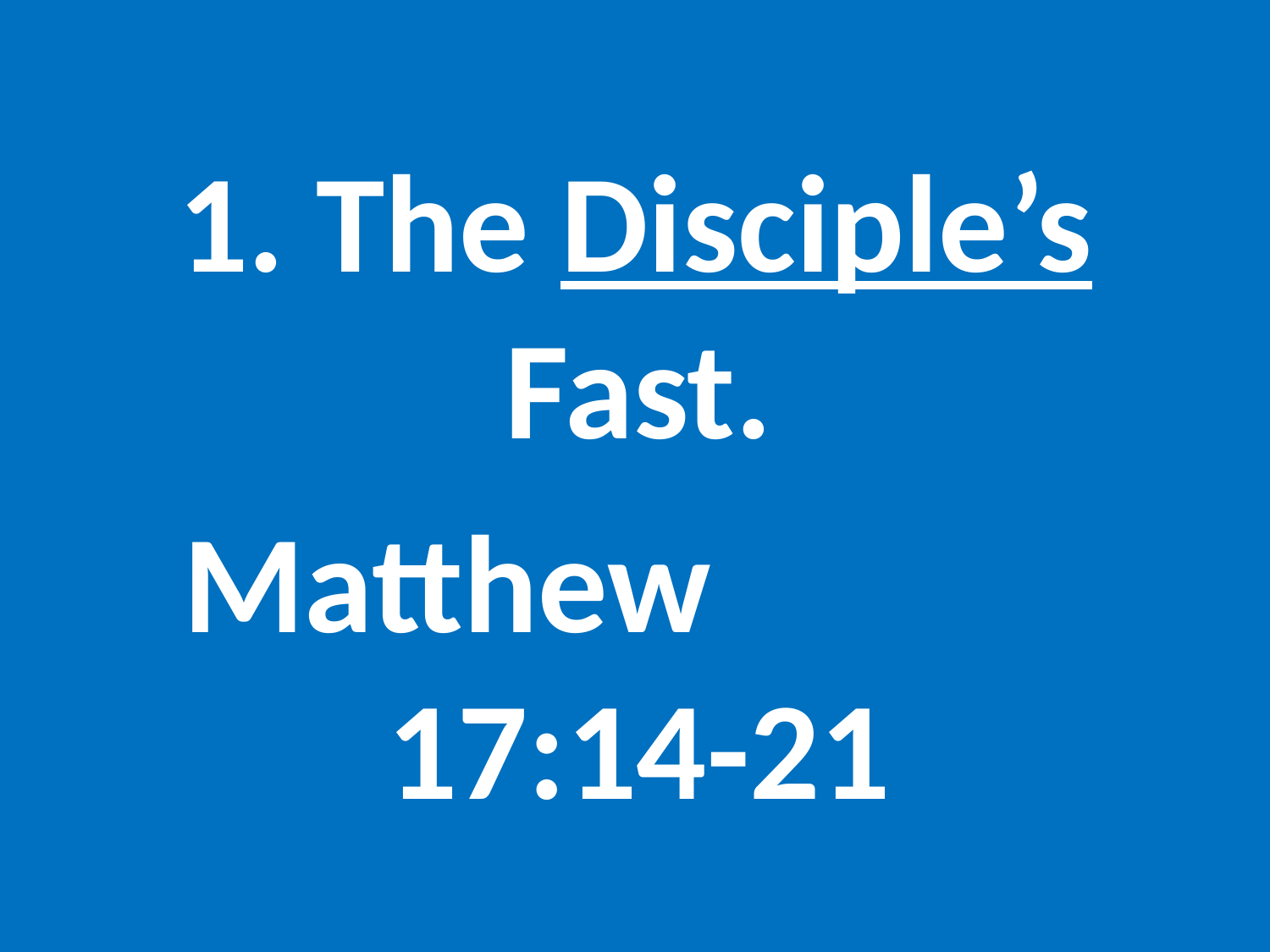

#
1. The Disciple’s Fast.
Matthew             17:14-21